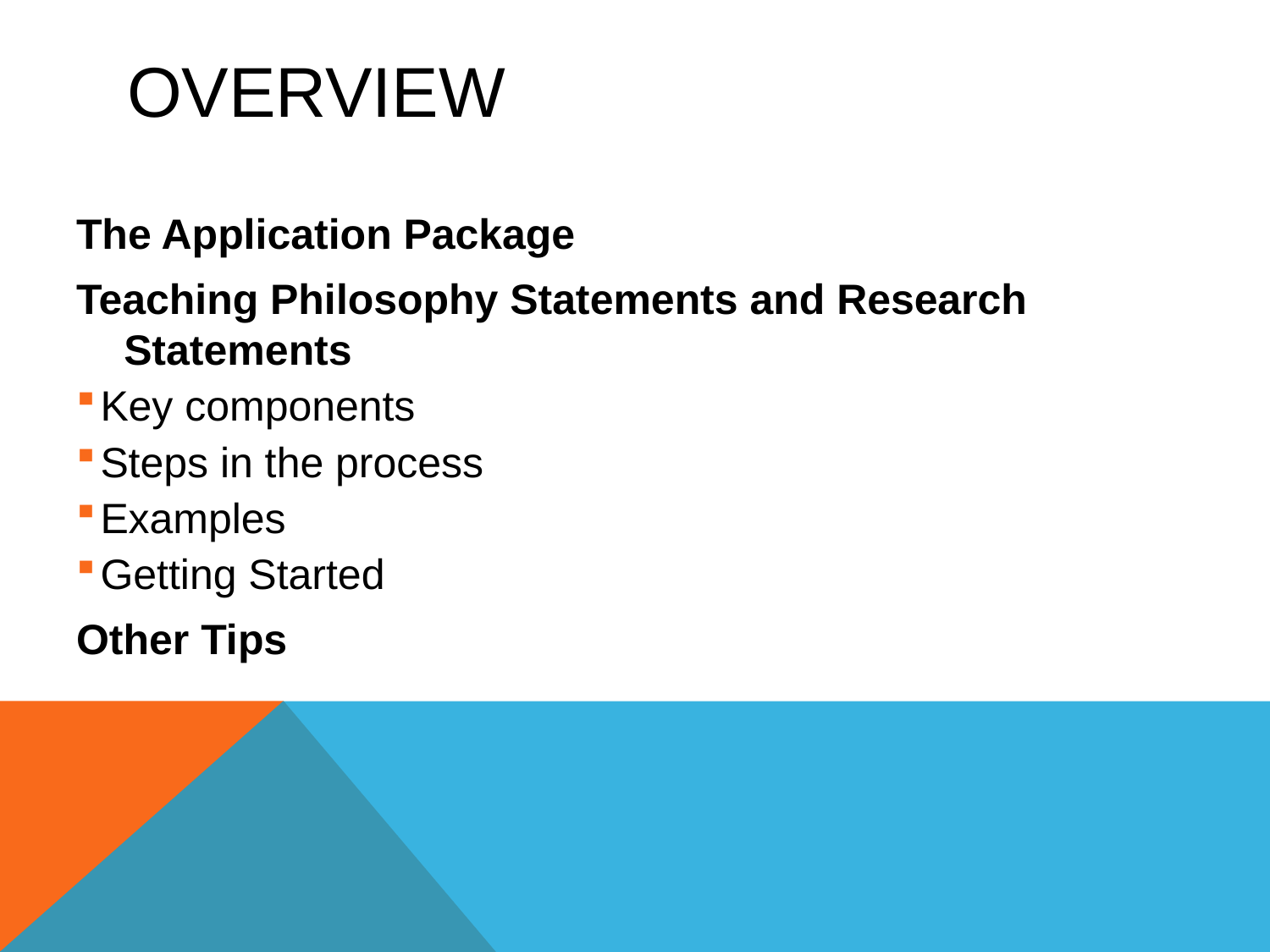

# Overview
The Application Package
Teaching Philosophy Statements and Research Statements
Key components
Steps in the process
Examples
Getting Started
Other Tips